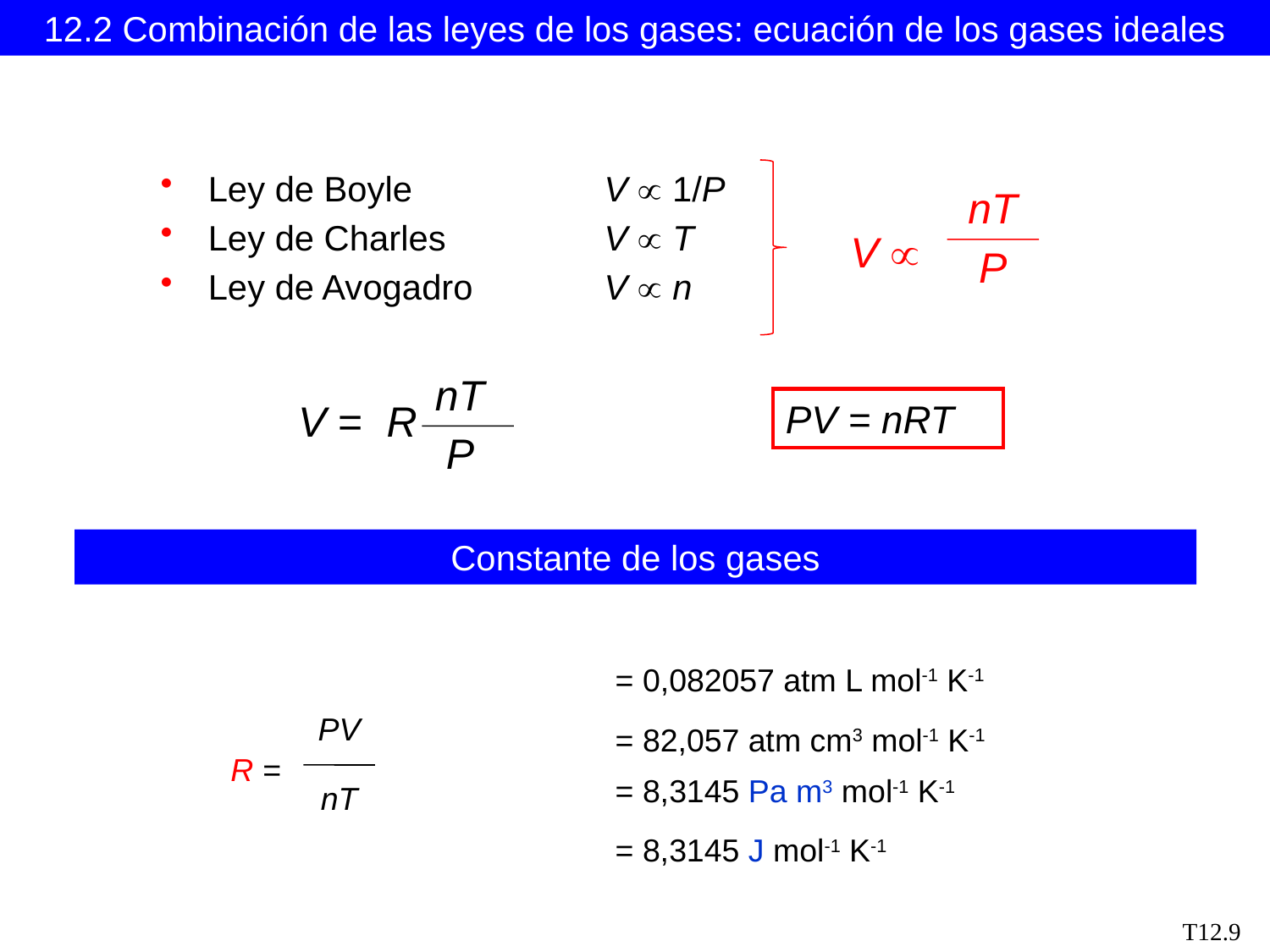

# 12.2 Combinación de las leyes de los gases: ecuación de los gases ideales

Ley de Boyle	V ∝ 1/P
Ley de Charles 	V ∝ T
Ley de Avogadro 	V ∝ n
nT
V ∝
P

nT
V =  R
P

PV = nRT
Constante de los gases
= 0,082057 atm L mol-1 K-1
PV
R =

nT
= 82,057 atm cm3 mol-1 K-1
= 8,3145 Pa m3 mol-1 K-1
= 8,3145 J mol-1 K-1

T12.9